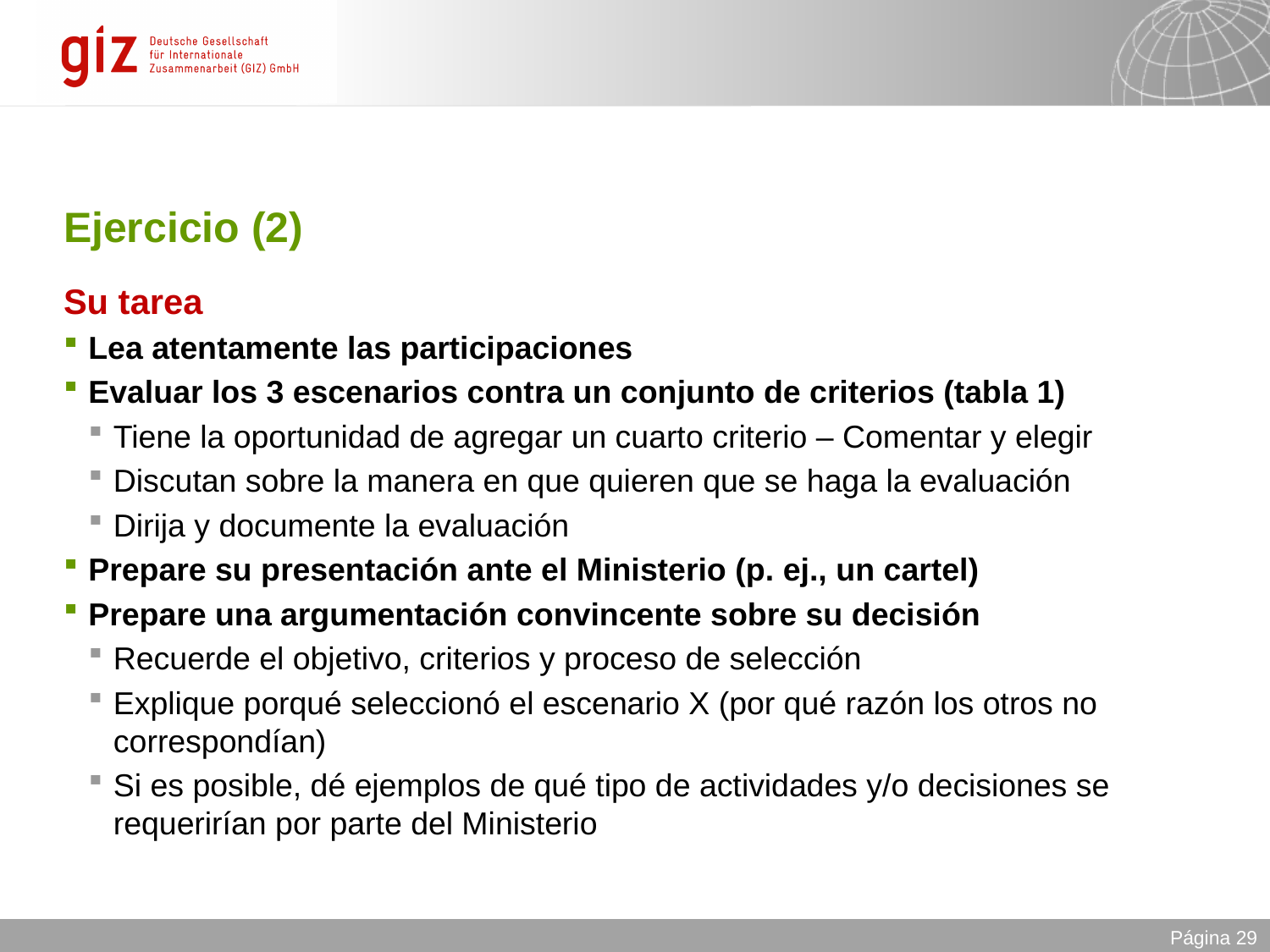

# Ejercicio (2)
Su tarea
Lea atentamente las participaciones
Evaluar los 3 escenarios contra un conjunto de criterios (tabla 1)
Tiene la oportunidad de agregar un cuarto criterio – Comentar y elegir
Discutan sobre la manera en que quieren que se haga la evaluación
Dirija y documente la evaluación
Prepare su presentación ante el Ministerio (p. ej., un cartel)
Prepare una argumentación convincente sobre su decisión
Recuerde el objetivo, criterios y proceso de selección
Explique porqué seleccionó el escenario X (por qué razón los otros no correspondían)
Si es posible, dé ejemplos de qué tipo de actividades y/o decisiones se requerirían por parte del Ministerio

Página 29